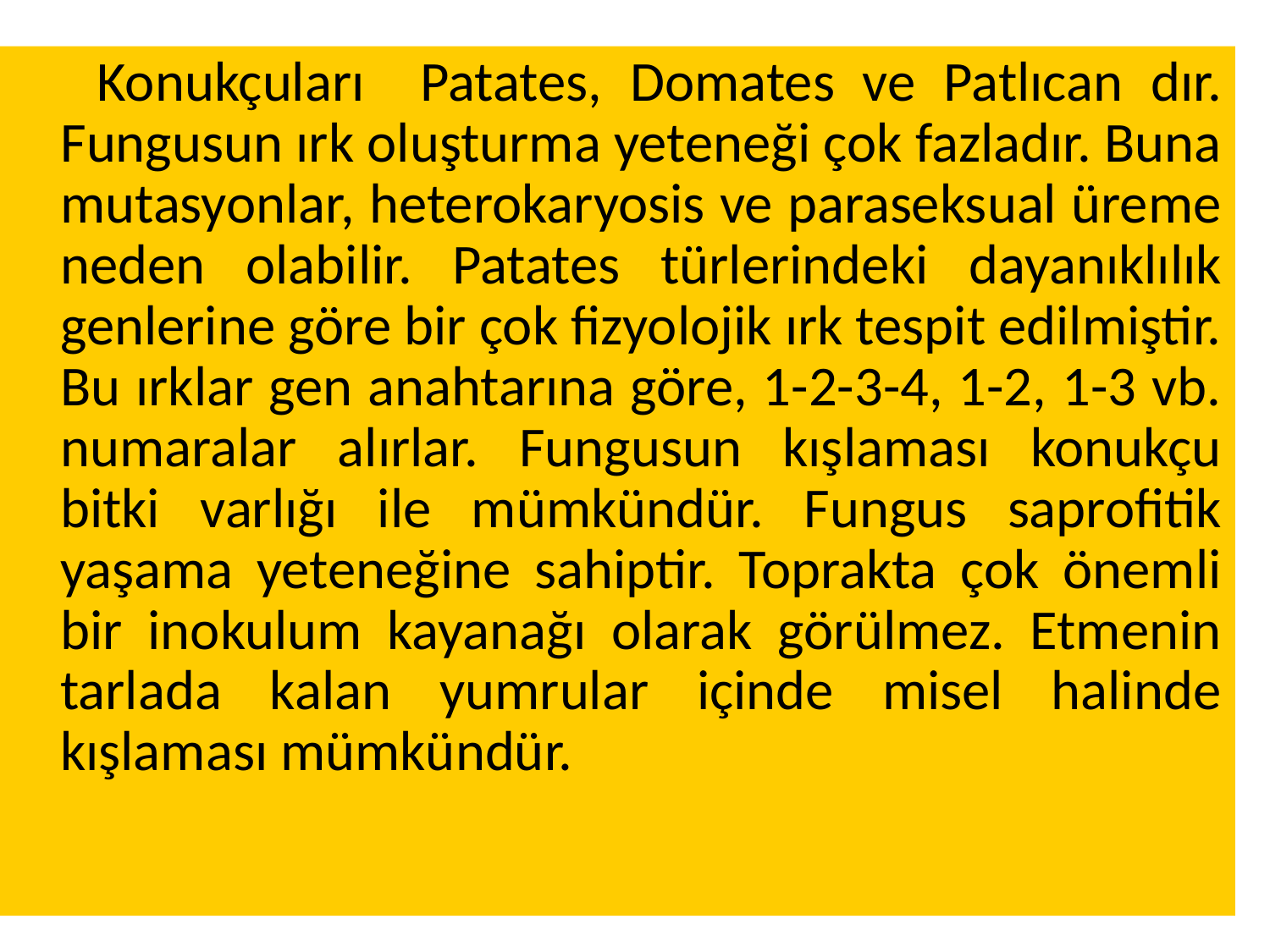

Konukçuları  Patates, Domates ve Patlıcan dır. Fungusun ırk oluşturma yeteneği çok fazladır. Buna mutasyonlar, heterokaryosis ve paraseksual üreme neden olabilir. Patates türlerindeki dayanıklılık genlerine göre bir çok fizyolojik ırk tespit edilmiştir. Bu ırklar gen anahtarına göre, 1-2-3-4, 1-2, 1-3 vb. numaralar alırlar. Fungusun kışlaması konukçu bitki varlığı ile mümkündür. Fungus saprofitik yaşama yeteneğine sahiptir. Toprakta çok önemli bir inokulum kayanağı olarak görülmez. Etmenin tarlada kalan yumrular içinde misel halinde kışlaması mümkündür.